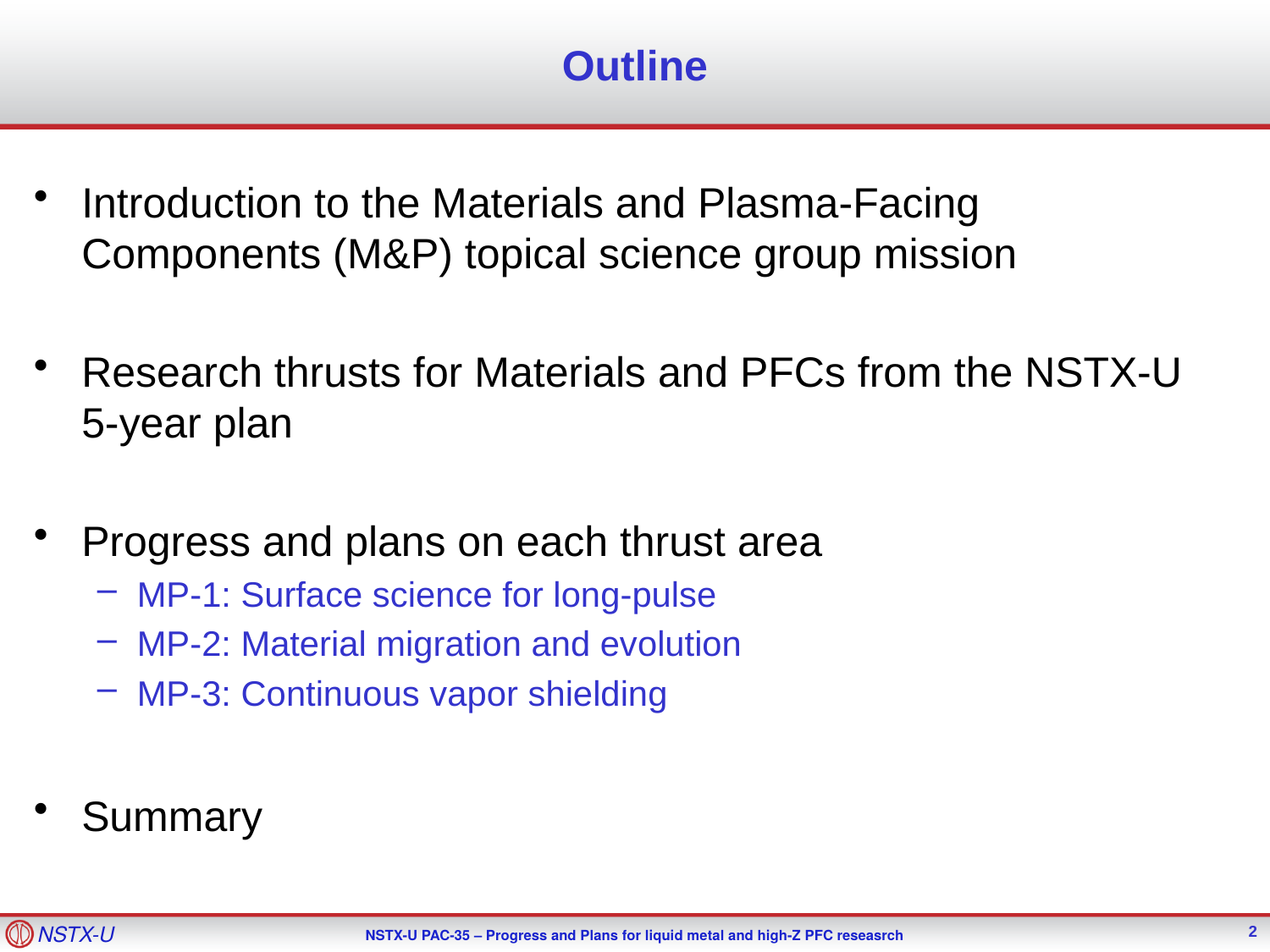

# Outline
Introduction to the Materials and Plasma-Facing Components (M&P) topical science group mission

Research thrusts for Materials and PFCs from the NSTX-U 5-year plan

Progress and plans on each thrust area
MP-1: Surface science for long-pulse
MP-2: Material migration and evolution
MP-3: Continuous vapor shielding

Summary
2